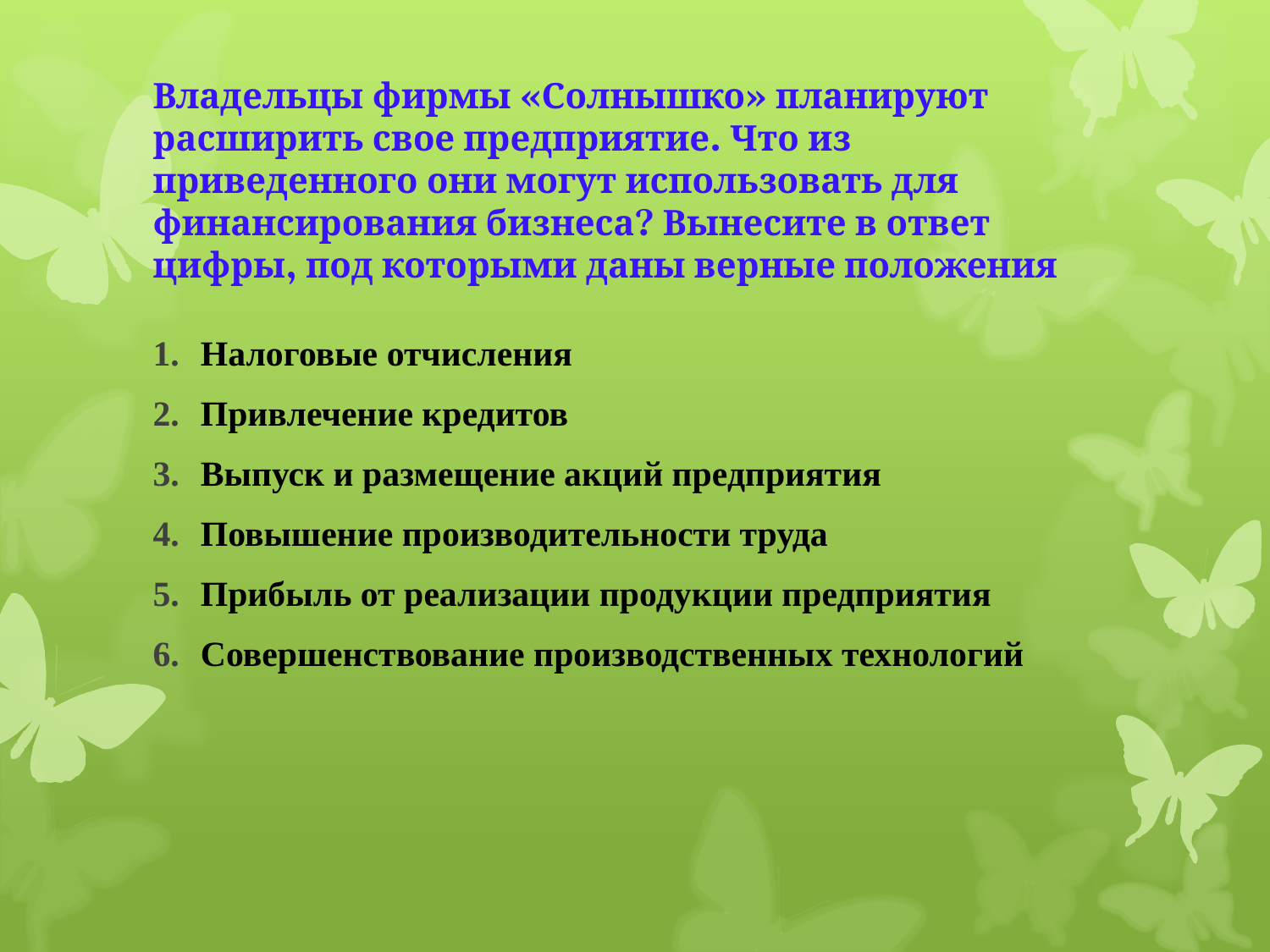

# Владельцы фирмы «Солнышко» планируют расширить свое предприятие. Что из приведенного они могут использовать для финансирования бизнеса? Вынесите в ответ цифры, под которыми даны верные положения
Налоговые отчисления
Привлечение кредитов
Выпуск и размещение акций предприятия
Повышение производительности труда
Прибыль от реализации продукции предприятия
Совершенствование производственных технологий